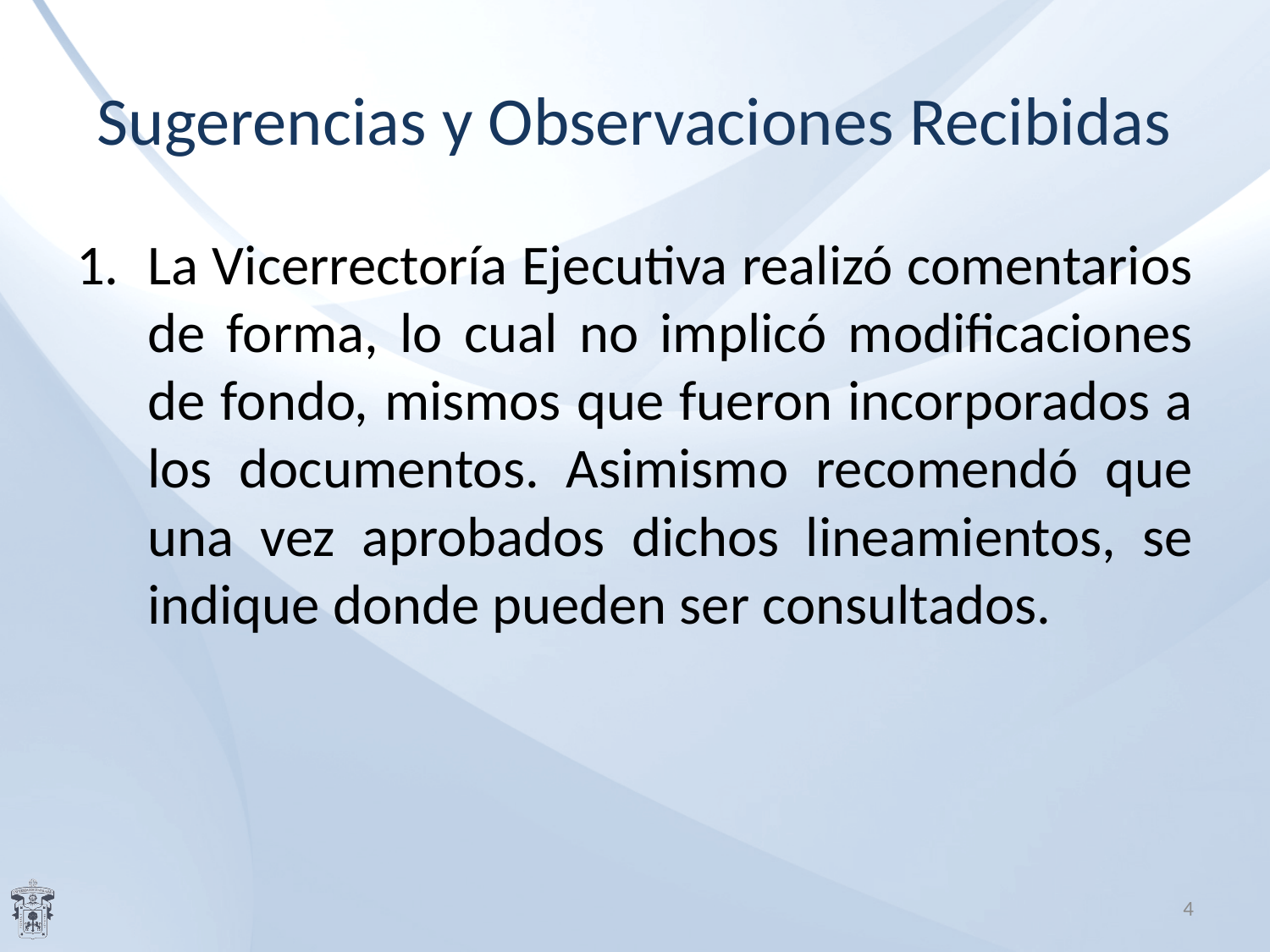

# Sugerencias y Observaciones Recibidas
La Vicerrectoría Ejecutiva realizó comentarios de forma, lo cual no implicó modificaciones de fondo, mismos que fueron incorporados a los documentos. Asimismo recomendó que una vez aprobados dichos lineamientos, se indique donde pueden ser consultados.

4